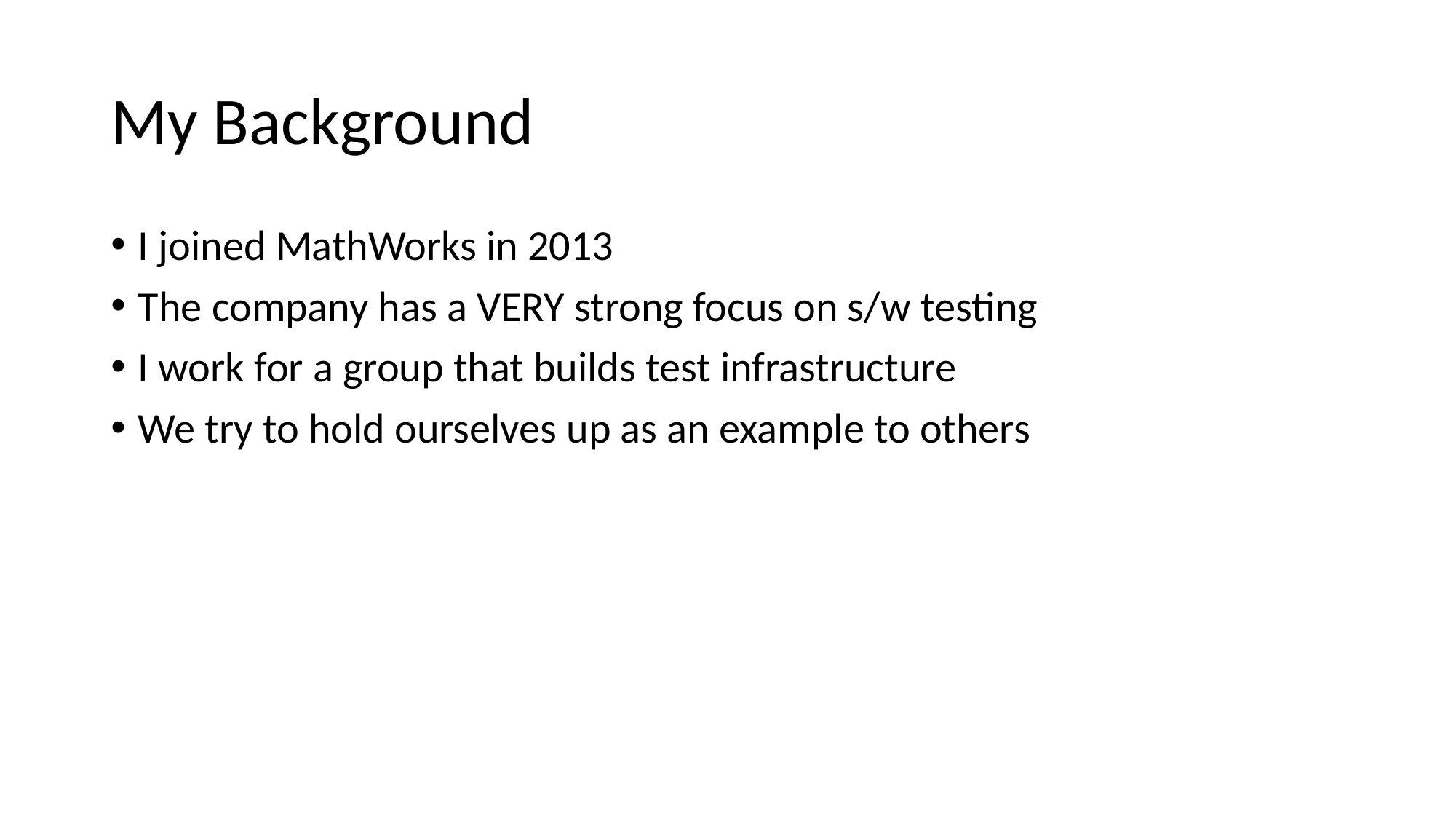

# My Background
I joined MathWorks in 2013
The company has a VERY strong focus on s/w testing
I work for a group that builds test infrastructure
We try to hold ourselves up as an example to others